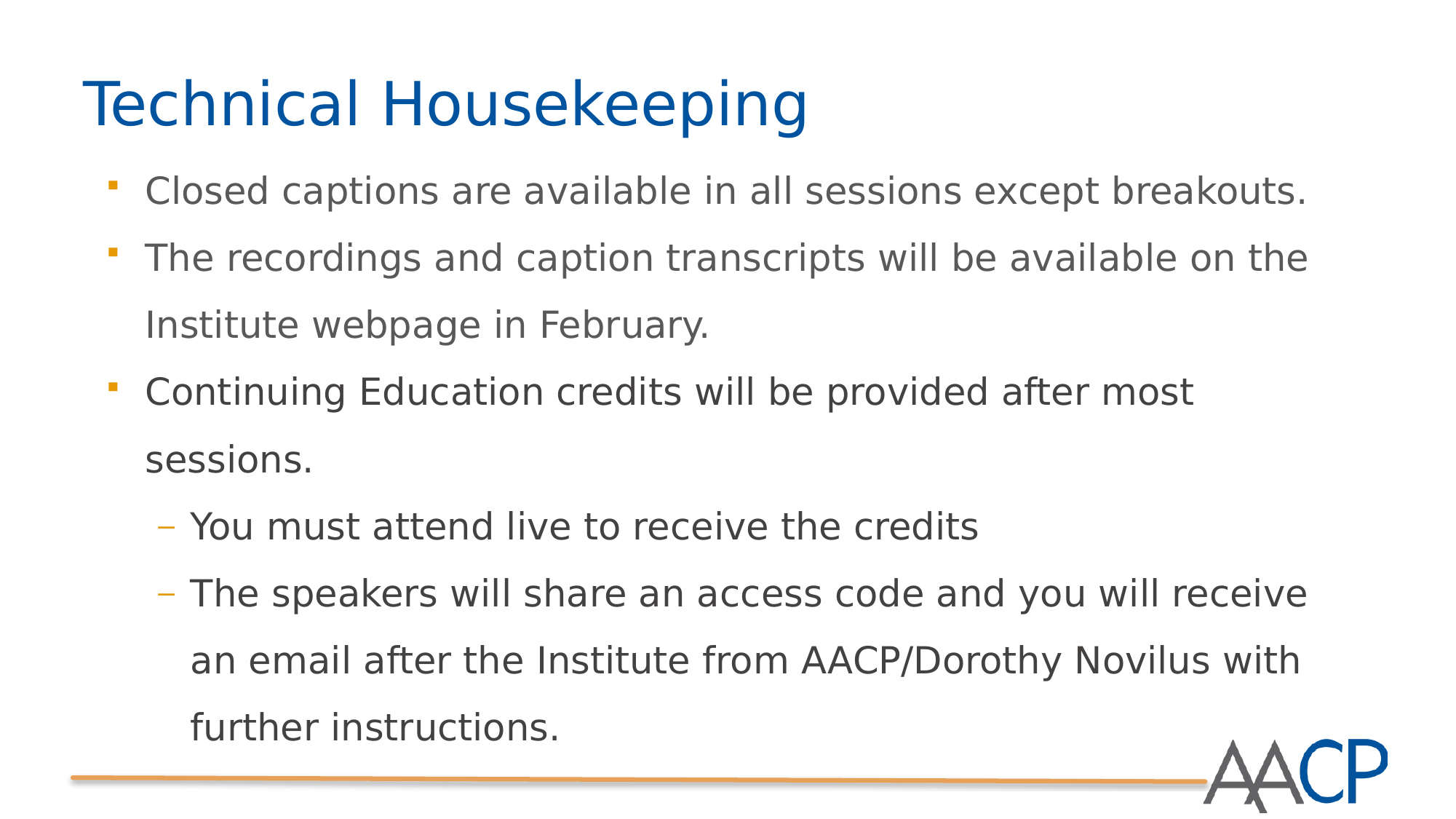

# Technical Housekeeping
Closed captions are available in all sessions except breakouts.
The recordings and caption transcripts will be available on the Institute webpage in February.
Continuing Education credits will be provided after most sessions.
You must attend live to receive the credits
The speakers will share an access code and you will receive an email after the Institute from AACP/Dorothy Novilus with further instructions.